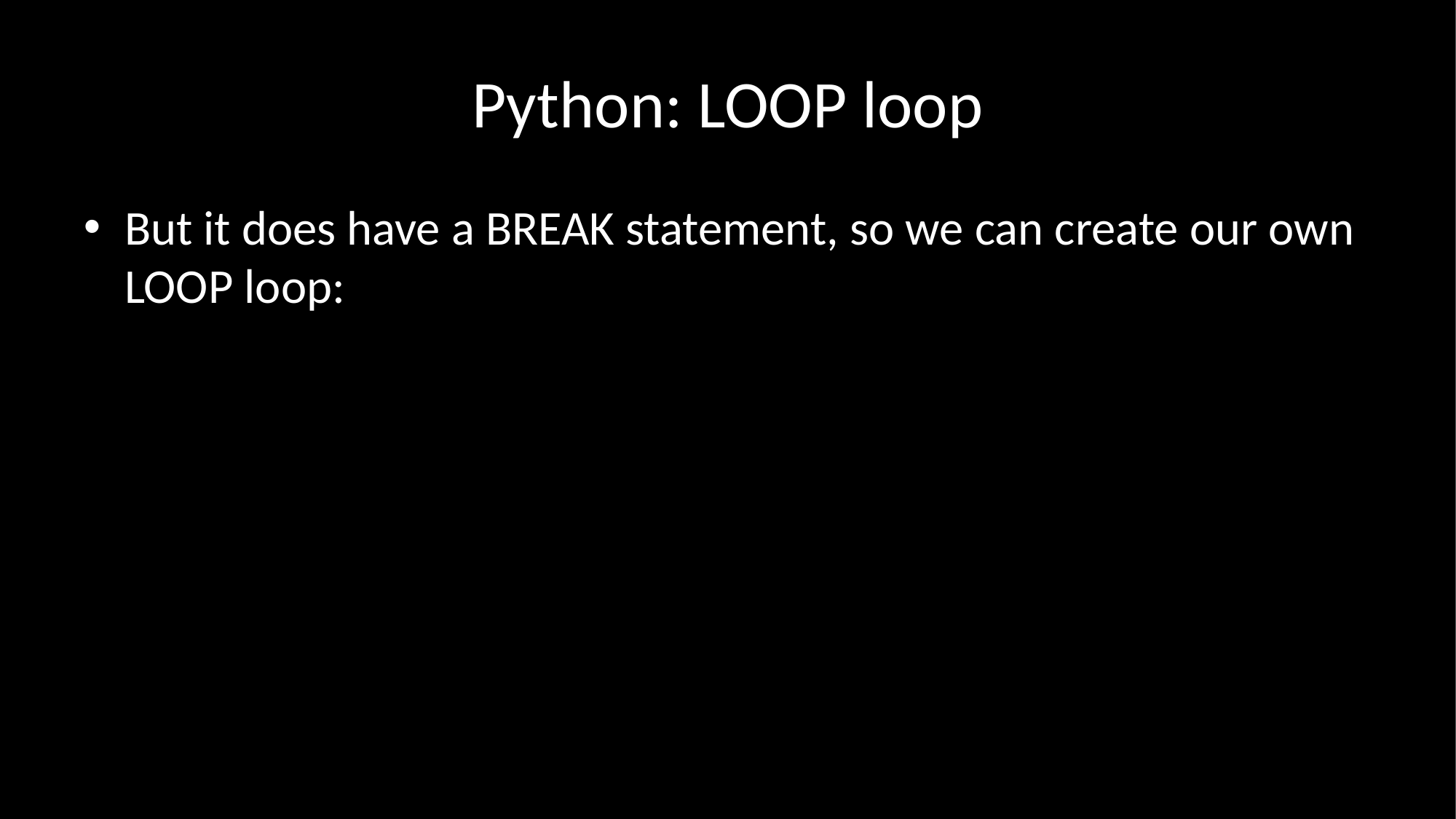

# Python: LOOP loop
But it does have a BREAK statement, so we can create our own LOOP loop: